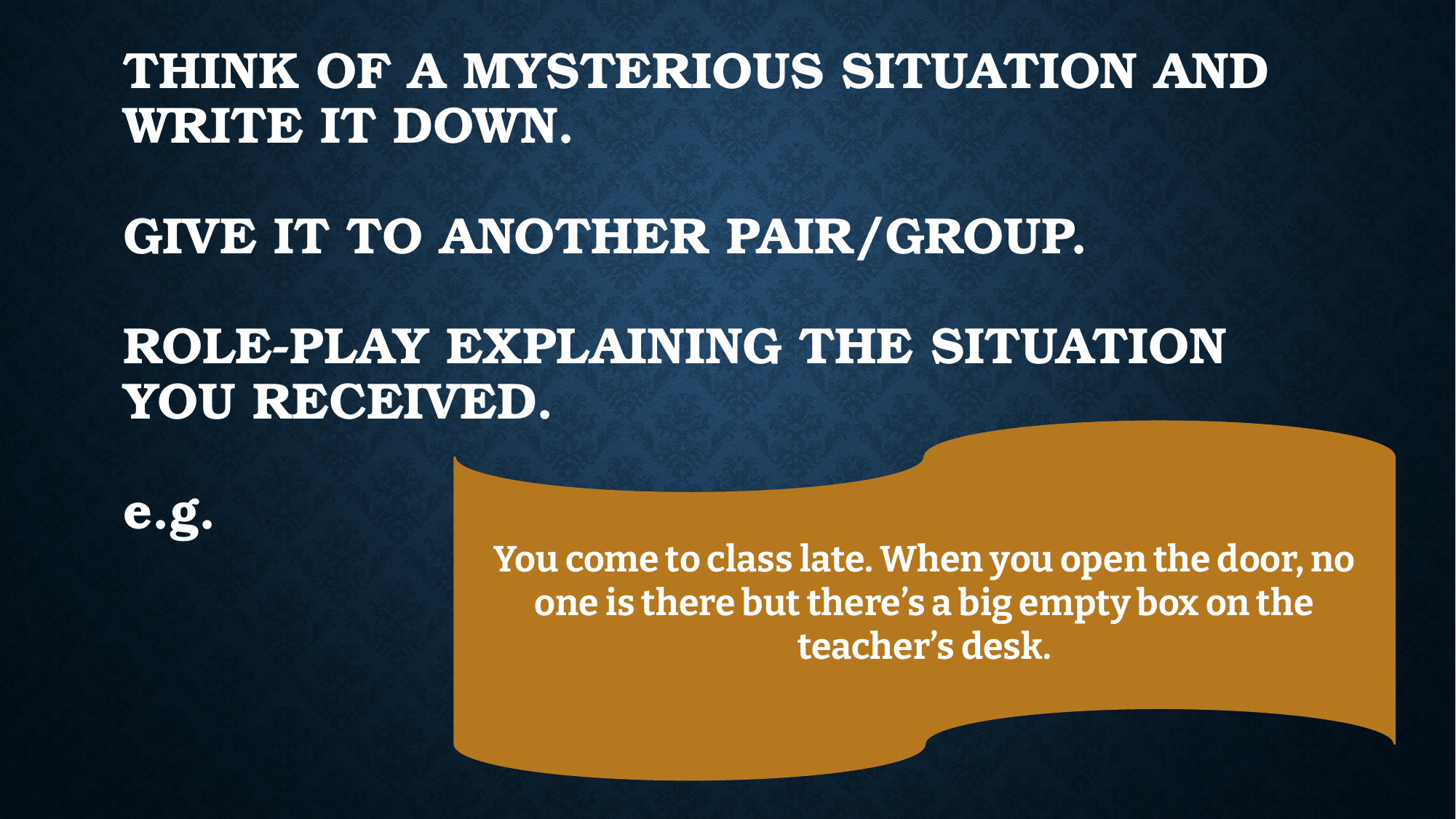

# Think of a mysterious situation and write it down. give it to another pair/group. role-play explaining the situation you received. e.g.
You come to class late. When you open the door, no one is there but there’s a big empty box on the teacher’s desk.